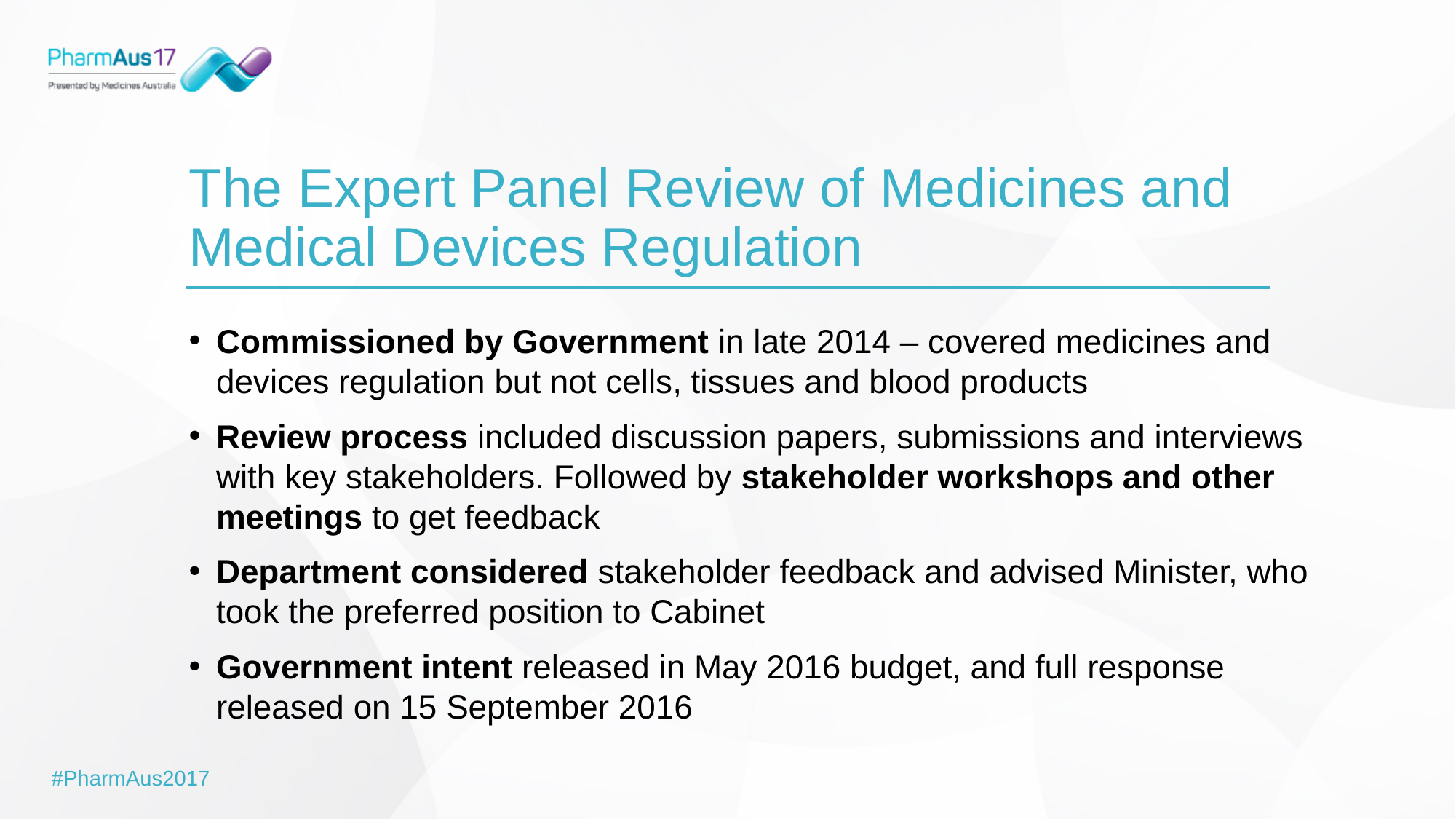

# The Expert Panel Review of Medicines and Medical Devices Regulation
Commissioned by Government in late 2014 – covered medicines and devices regulation but not cells, tissues and blood products
Review process included discussion papers, submissions and interviews with key stakeholders. Followed by stakeholder workshops and other meetings to get feedback
Department considered stakeholder feedback and advised Minister, who took the preferred position to Cabinet
Government intent released in May 2016 budget, and full response released on 15 September 2016
#PharmAus2017